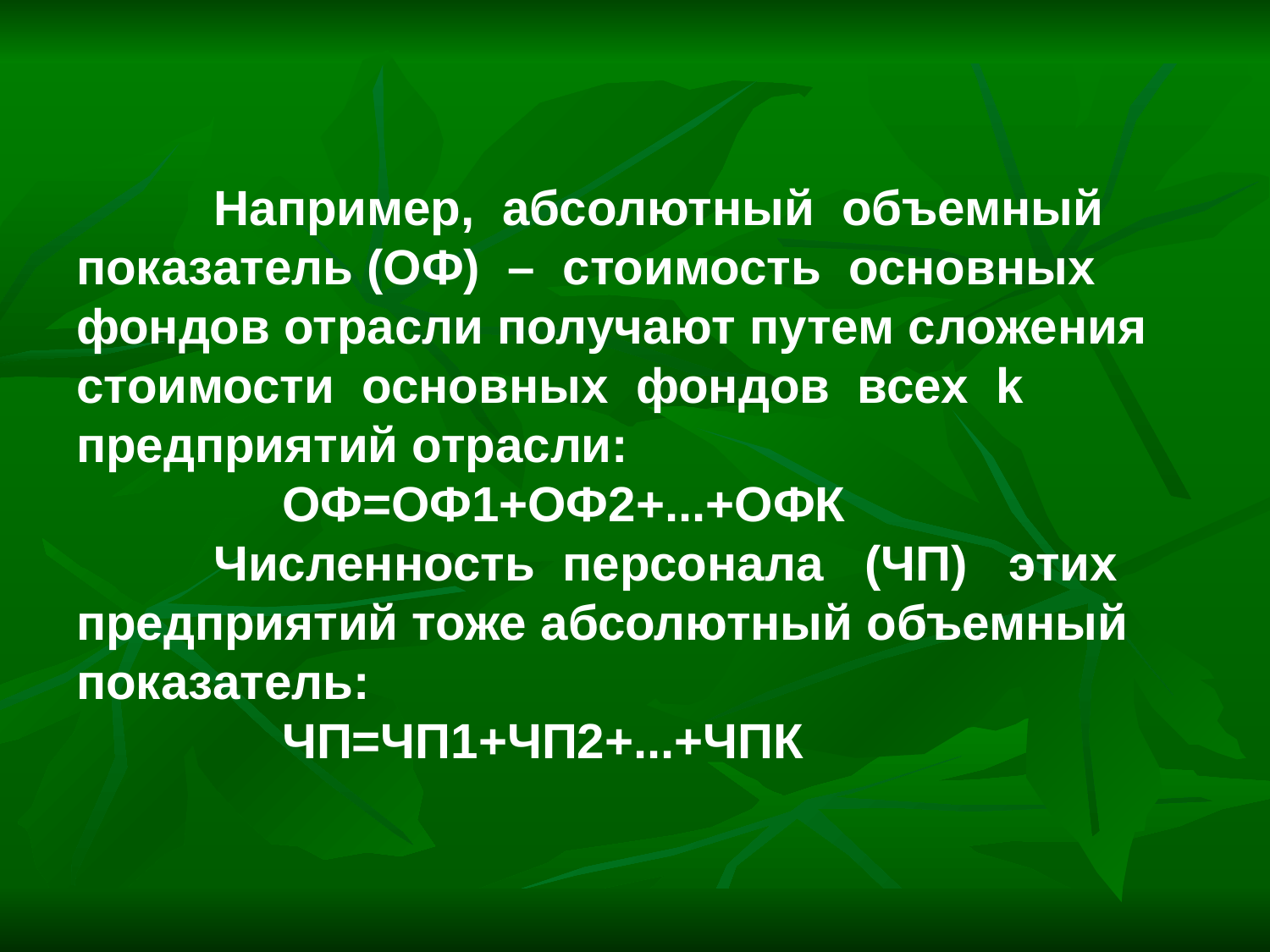

# Например,  абсолютный  объемный показатель (ОФ)  –  стоимость  основных фондов отрасли получают путем сложения стоимости  основных  фондов  всех  k предприятий отрасли: ОФ=ОФ1+ОФ2+...+ОФК Численность  персонала   (ЧП)   этих предприятий тоже абсолютный объемный показатель: ЧП=ЧП1+ЧП2+...+ЧПК